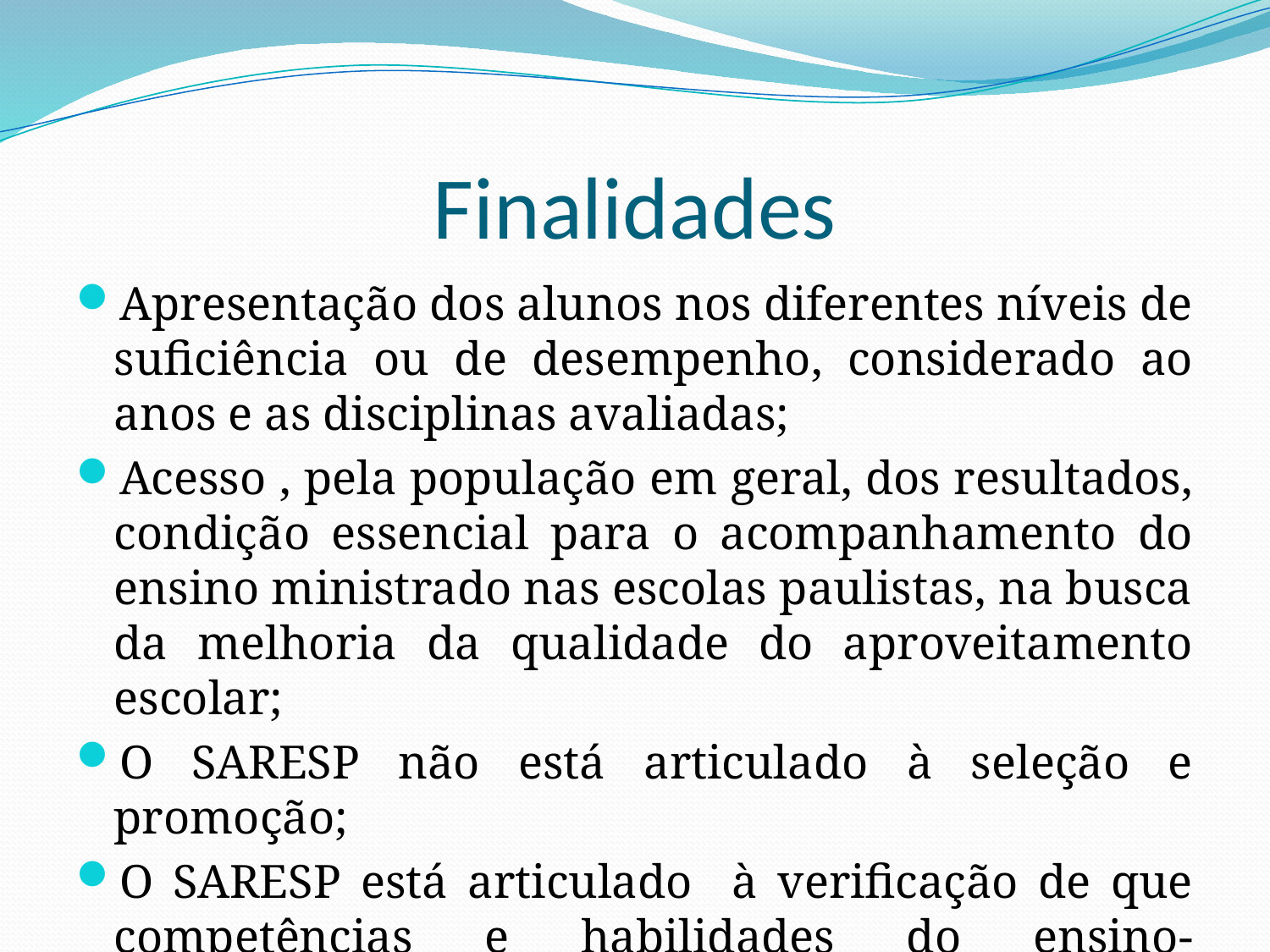

# Finalidades
Apresentação dos alunos nos diferentes níveis de suficiência ou de desempenho, considerado ao anos e as disciplinas avaliadas;
Acesso , pela população em geral, dos resultados, condição essencial para o acompanhamento do ensino ministrado nas escolas paulistas, na busca da melhoria da qualidade do aproveitamento escolar;
O SARESP não está articulado à seleção e promoção;
O SARESP está articulado  à verificação de que competências e habilidades do ensino-aprendizagem;